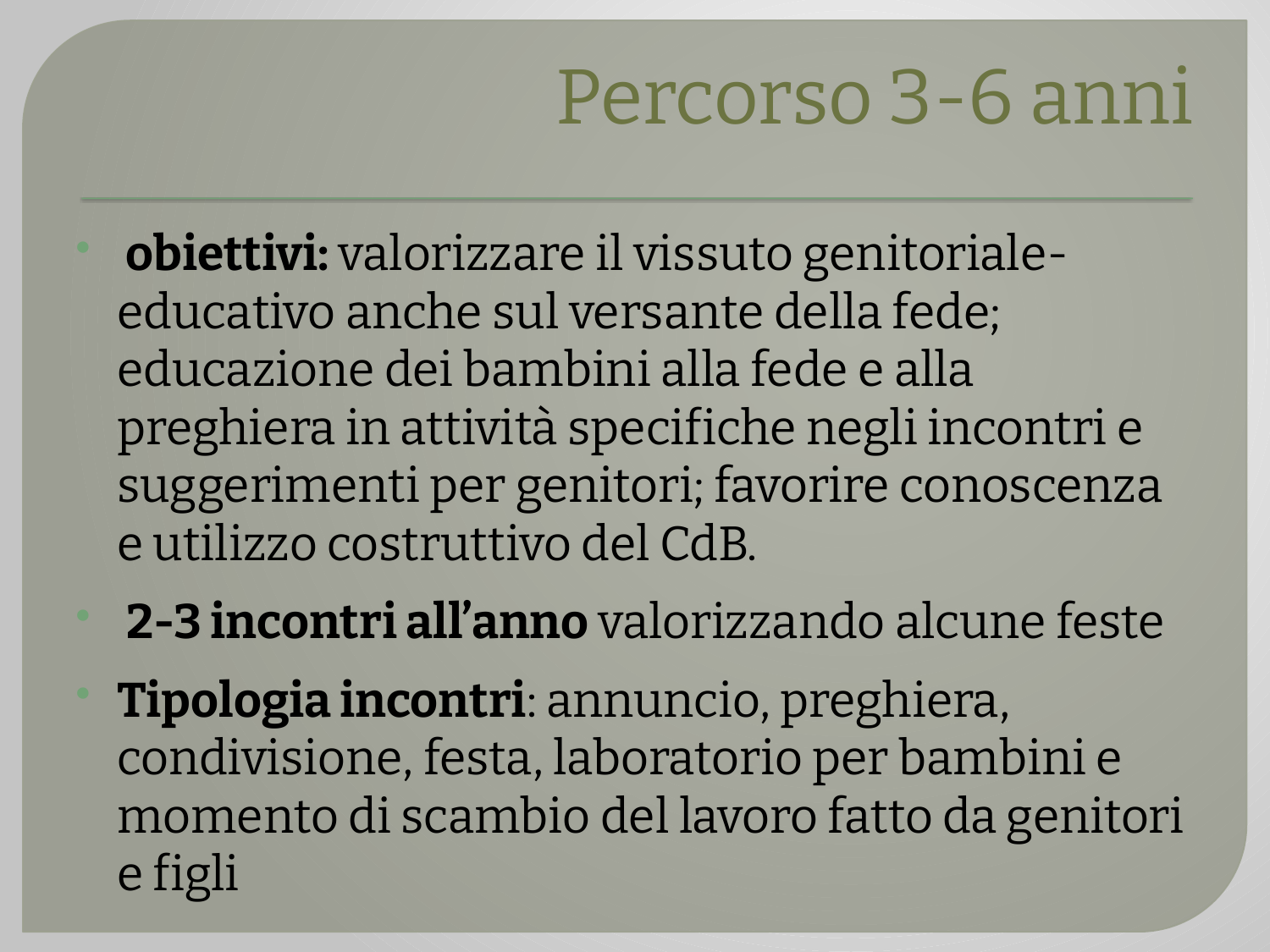

# Percorso 3-6 anni
 obiettivi: valorizzare il vissuto genitoriale-educativo anche sul versante della fede; educazione dei bambini alla fede e alla preghiera in attività specifiche negli incontri e suggerimenti per genitori; favorire conoscenza e utilizzo costruttivo del CdB.

 2-3 incontri all’anno valorizzando alcune feste

Tipologia incontri: annuncio, preghiera, condivisione, festa, laboratorio per bambini e momento di scambio del lavoro fatto da genitori e figli